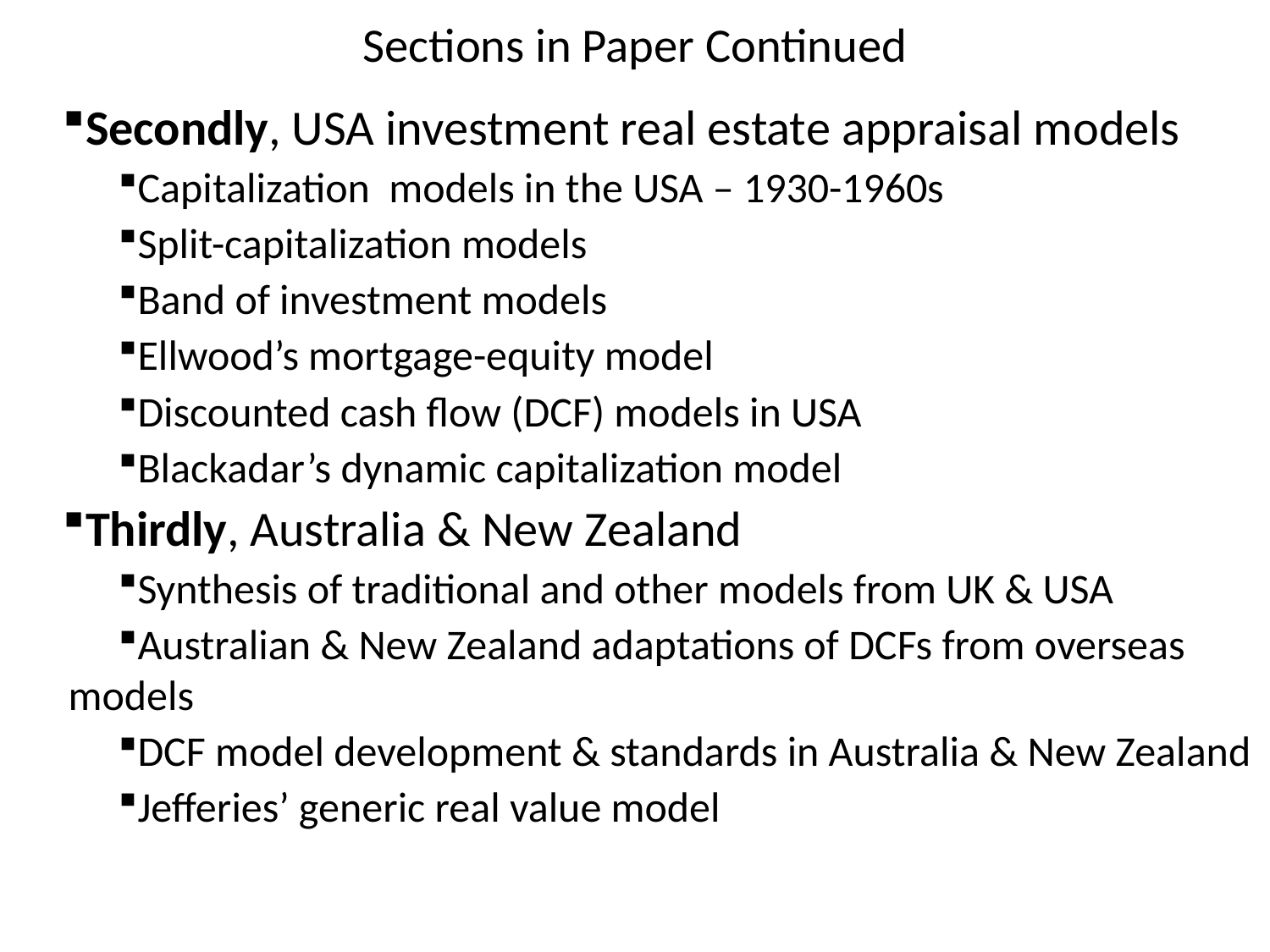

# Sections in Paper Continued
Secondly, USA investment real estate appraisal models
Capitalization  models in the USA – 1930-1960s
Split-capitalization models
Band of investment models
Ellwood’s mortgage-equity model
Discounted cash flow (DCF) models in USA
Blackadar’s dynamic capitalization model
Thirdly, Australia & New Zealand
Synthesis of traditional and other models from UK & USA
Australian & New Zealand adaptations of DCFs from overseas models
DCF model development & standards in Australia & New Zealand
Jefferies’ generic real value model